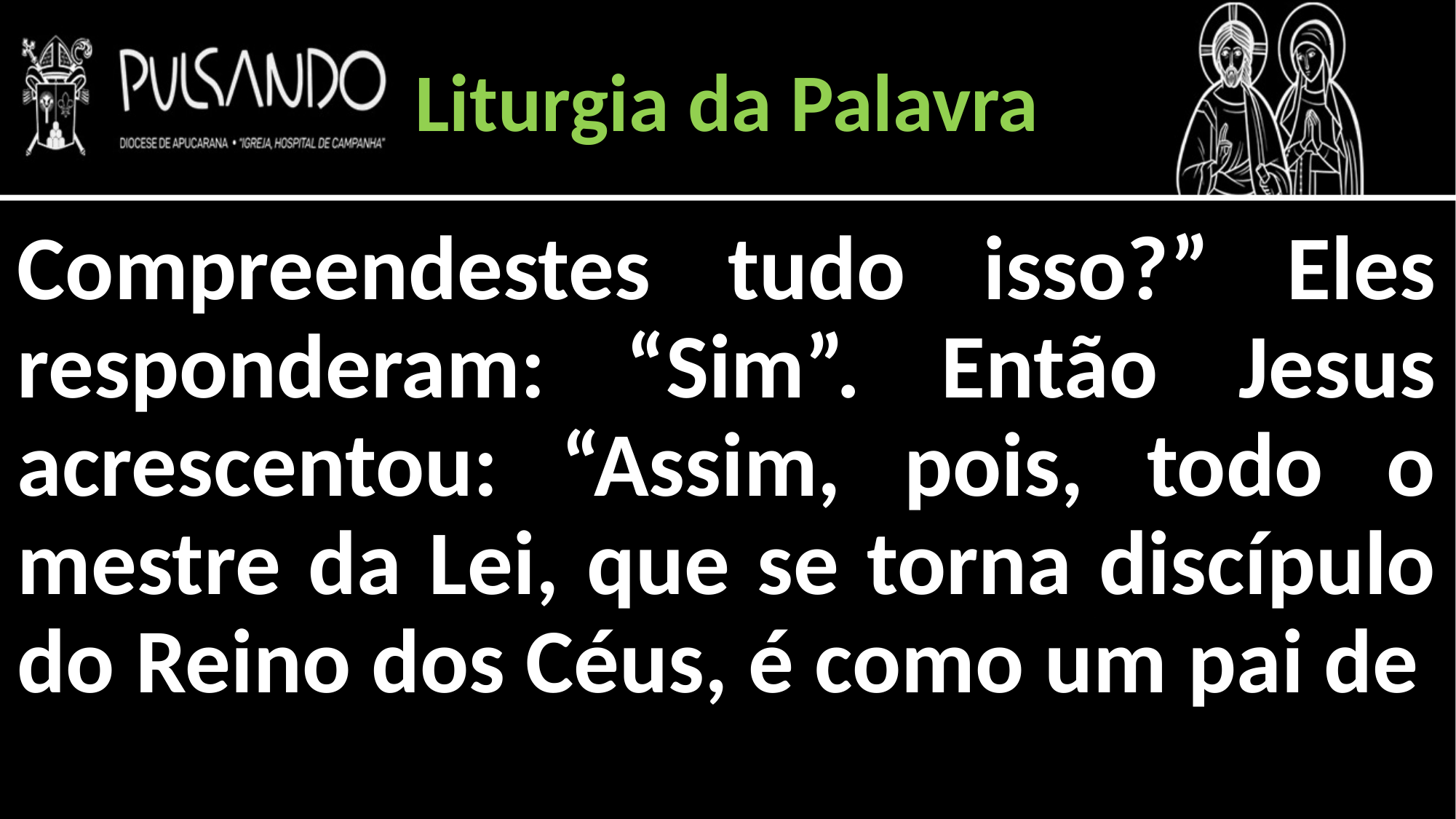

Liturgia da Palavra
Compreendestes tudo isso?” Eles responderam: “Sim”. Então Jesus acrescentou: “Assim, pois, todo o mestre da Lei, que se torna discípulo do Reino dos Céus, é como um pai de